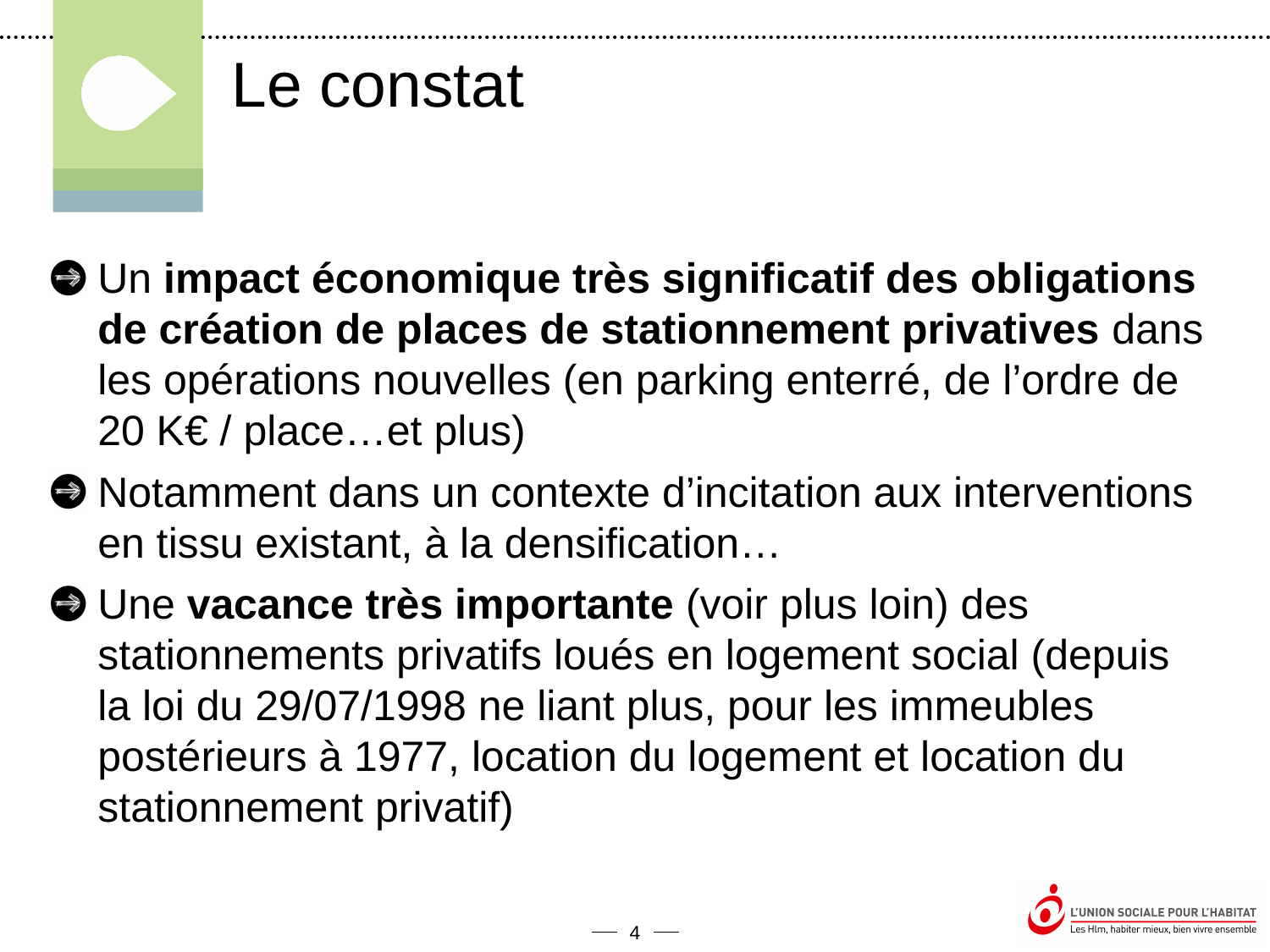

Le constat

Un impact économique très significatif des obligations de création de places de stationnement privatives dans les opérations nouvelles (en parking enterré, de l’ordre de 20 K€ / place…et plus)
Notamment dans un contexte d’incitation aux interventions en tissu existant, à la densification…
Une vacance très importante (voir plus loin) des stationnements privatifs loués en logement social (depuis la loi du 29/07/1998 ne liant plus, pour les immeubles postérieurs à 1977, location du logement et location du stationnement privatif)